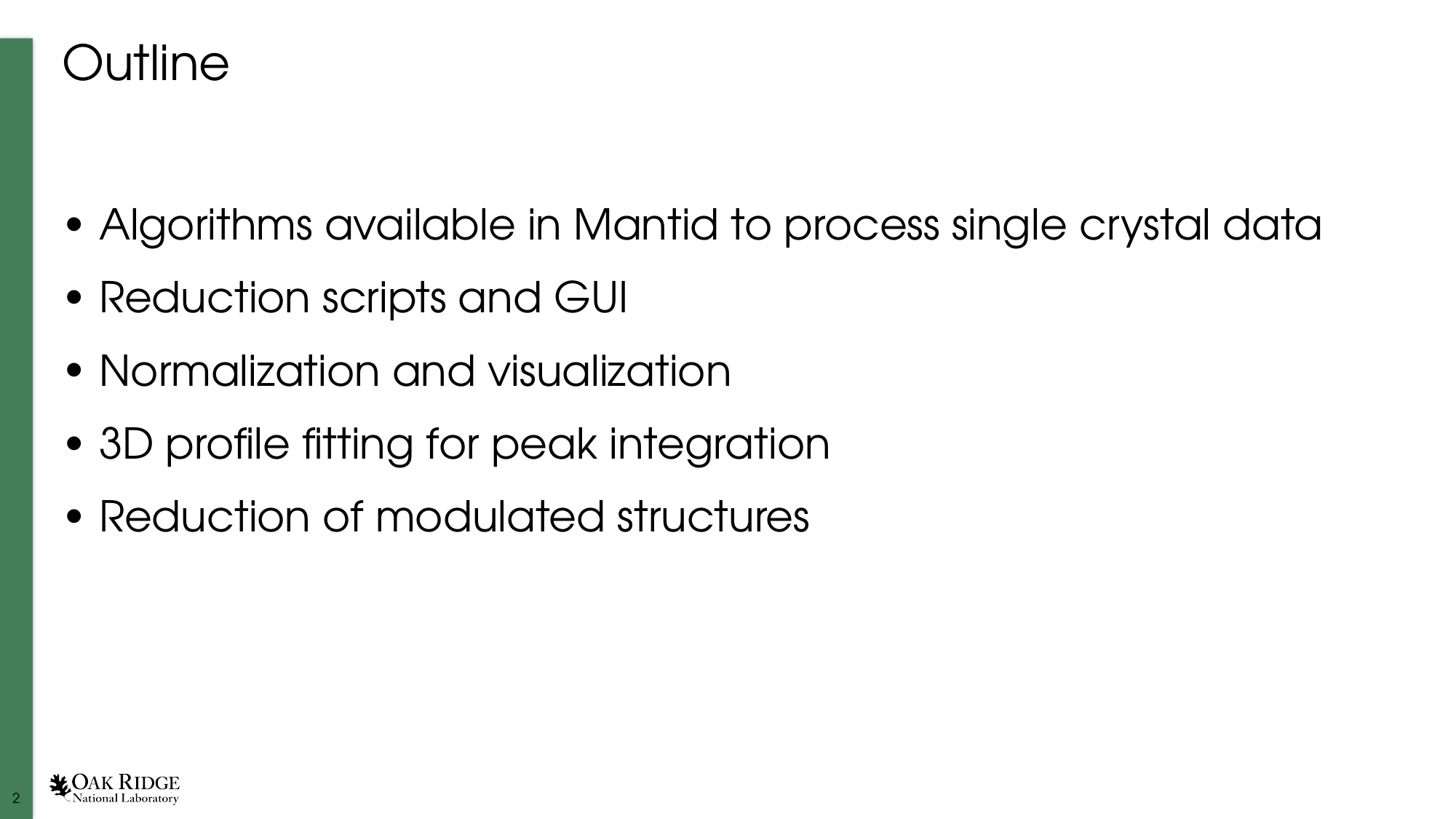

# Outline
Algorithms available in Mantid to process single crystal data
Reduction scripts and GUI
Normalization and visualization
3D profile fitting for peak integration
Reduction of modulated structures